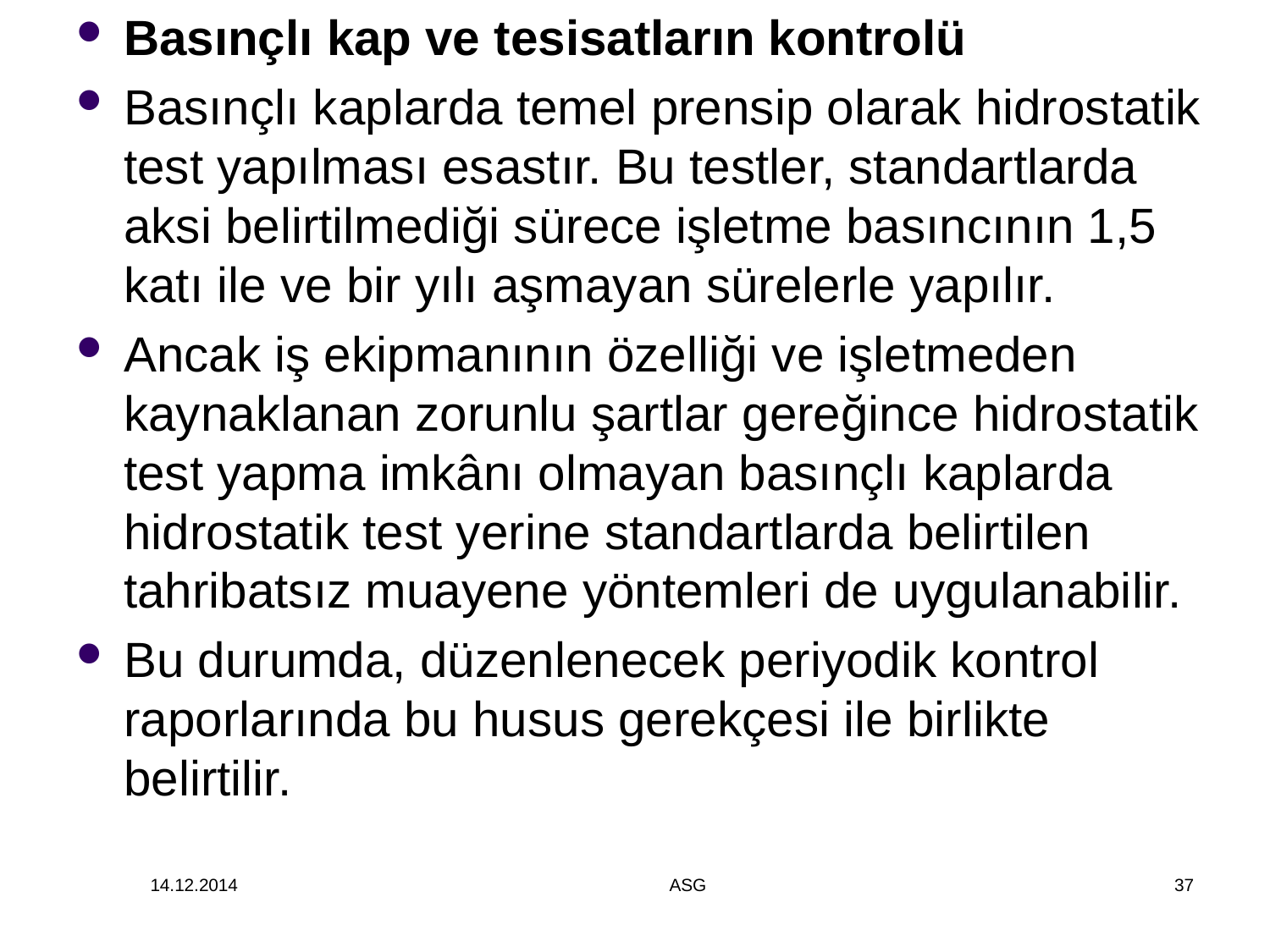

Basınçlı kap ve tesisatların kontrolü
Basınçlı kaplarda temel prensip olarak hidrostatik test yapılması esastır. Bu testler, standartlarda aksi belirtilmediği sürece işletme basıncının 1,5 katı ile ve bir yılı aşmayan sürelerle yapılır.
Ancak iş ekipmanının özelliği ve işletmeden kaynaklanan zorunlu şartlar gereğince hidrostatik test yapma imkânı olmayan basınçlı kaplarda hidrostatik test yerine standartlarda belirtilen tahribatsız muayene yöntemleri de uygulanabilir.
Bu durumda, düzenlenecek periyodik kontrol raporlarında bu husus gerekçesi ile birlikte belirtilir.
14.12.2014
ASG
37